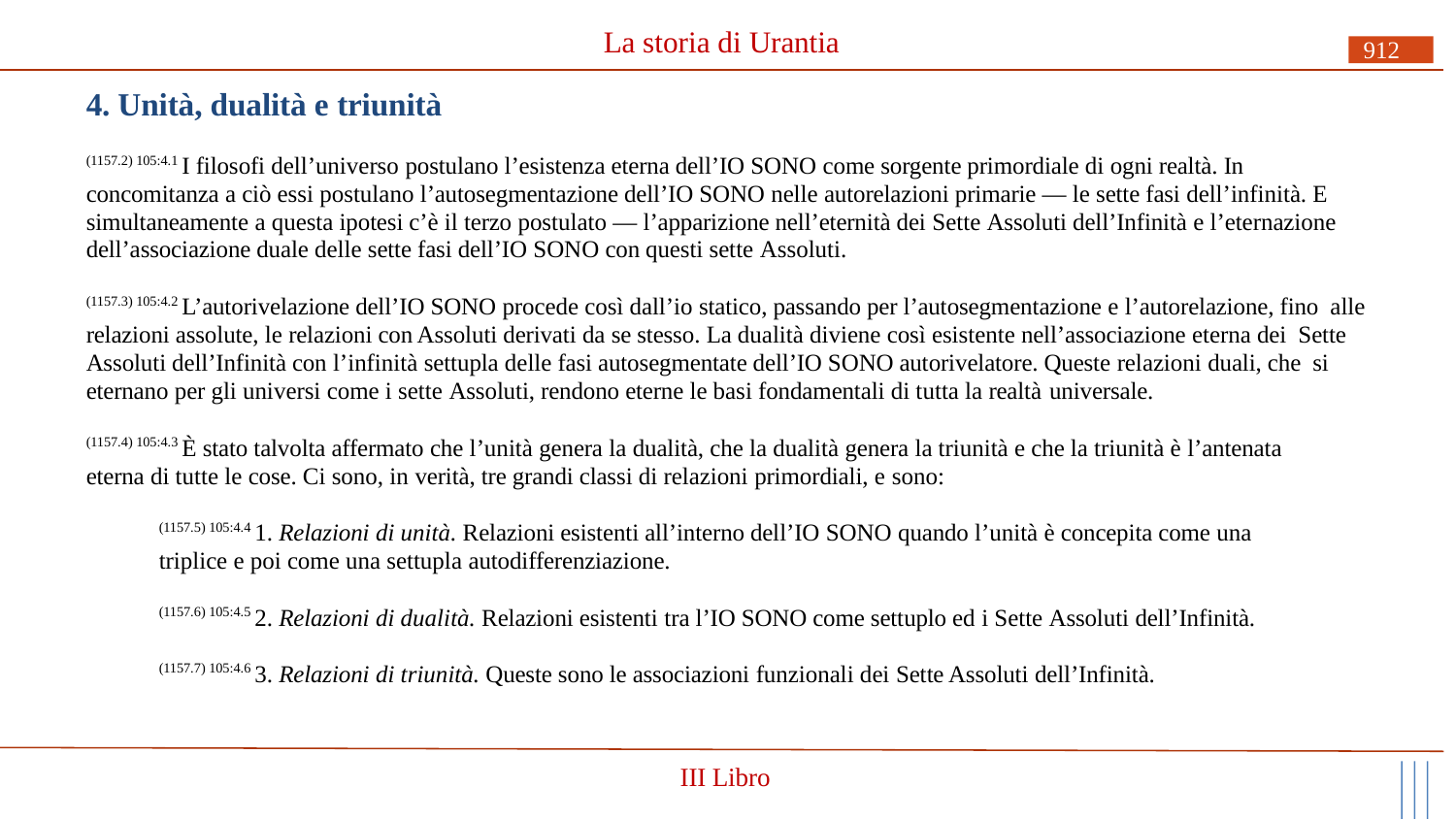

# La storia di Urantia
912

4. Unità, dualità e triunità
(1157.2) 105:4.1 I filosofi dell’universo postulano l’esistenza eterna dell’IO SONO come sorgente primordiale di ogni realtà. In  concomitanza a ciò essi postulano l’autosegmentazione dell’IO SONO nelle autorelazioni primarie — le sette fasi dell’infinità. E  simultaneamente a questa ipotesi c’è il terzo postulato — l’apparizione nell’eternità dei Sette Assoluti dell’Infinità e l’eternazione  dell’associazione duale delle sette fasi dell’IO SONO con questi sette Assoluti.

(1157.3) 105:4.2 L’autorivelazione dell’IO SONO procede così dall’io statico, passando per l’autosegmentazione e l’autorelazione, fino  alle relazioni assolute, le relazioni con Assoluti derivati da se stesso. La dualità diviene così esistente nell’associazione eterna dei  Sette Assoluti dell’Infinità con l’infinità settupla delle fasi autosegmentate dell’IO SONO autorivelatore. Queste relazioni duali, che  si eternano per gli universi come i sette Assoluti, rendono eterne le basi fondamentali di tutta la realtà universale.

(1157.4) 105:4.3 È stato talvolta affermato che l’unità genera la dualità, che la dualità genera la triunità e che la triunità è l’antenata  eterna di tutte le cose. Ci sono, in verità, tre grandi classi di relazioni primordiali, e sono:

(1157.5) 105:4.4 1. Relazioni di unità. Relazioni esistenti all’interno dell’IO SONO quando l’unità è concepita come una  triplice e poi come una settupla autodifferenziazione.

(1157.6) 105:4.5 2. Relazioni di dualità. Relazioni esistenti tra l’IO SONO come settuplo ed i Sette Assoluti dell’Infinità.
(1157.7) 105:4.6 3. Relazioni di triunità. Queste sono le associazioni funzionali dei Sette Assoluti dell’Infinità.

III Libro